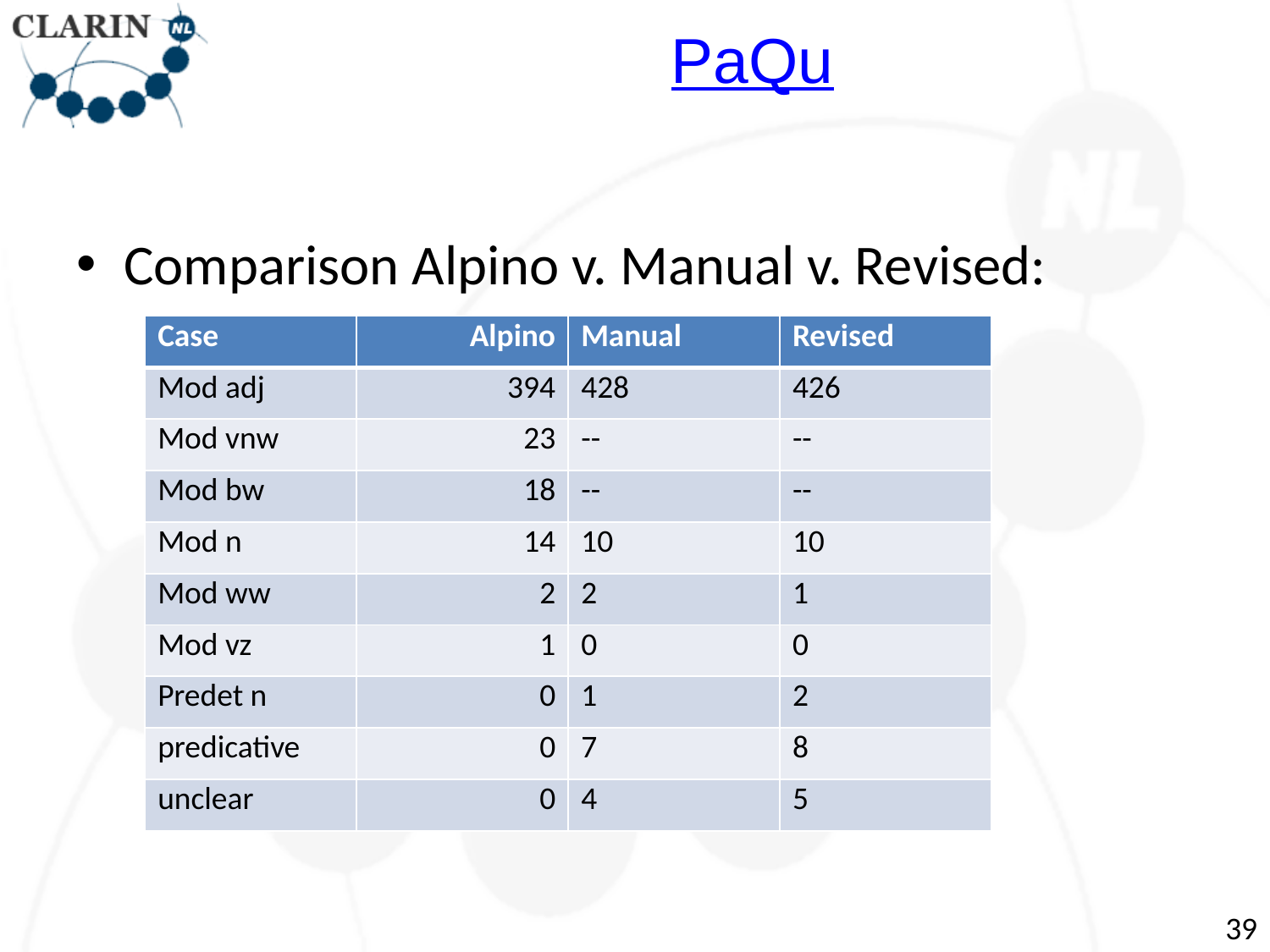

# PaQu
Comparison Alpino v. Manual v. Revised:

| Case | Alpino | Manual | Revised |
| --- | --- | --- | --- |
| Mod adj | 394 | 428 | 426 |
| Mod vnw | 23 | -- | -- |
| Mod bw | 18 | -- | -- |
| Mod n | 14 | 10 | 10 |
| Mod ww | 2 | 2 | 1 |
| Mod vz | 1 | 0 | 0 |
| Predet n | 0 | 1 | 2 |
| predicative | 0 | 7 | 8 |
| unclear | 0 | 4 | 5 |
39